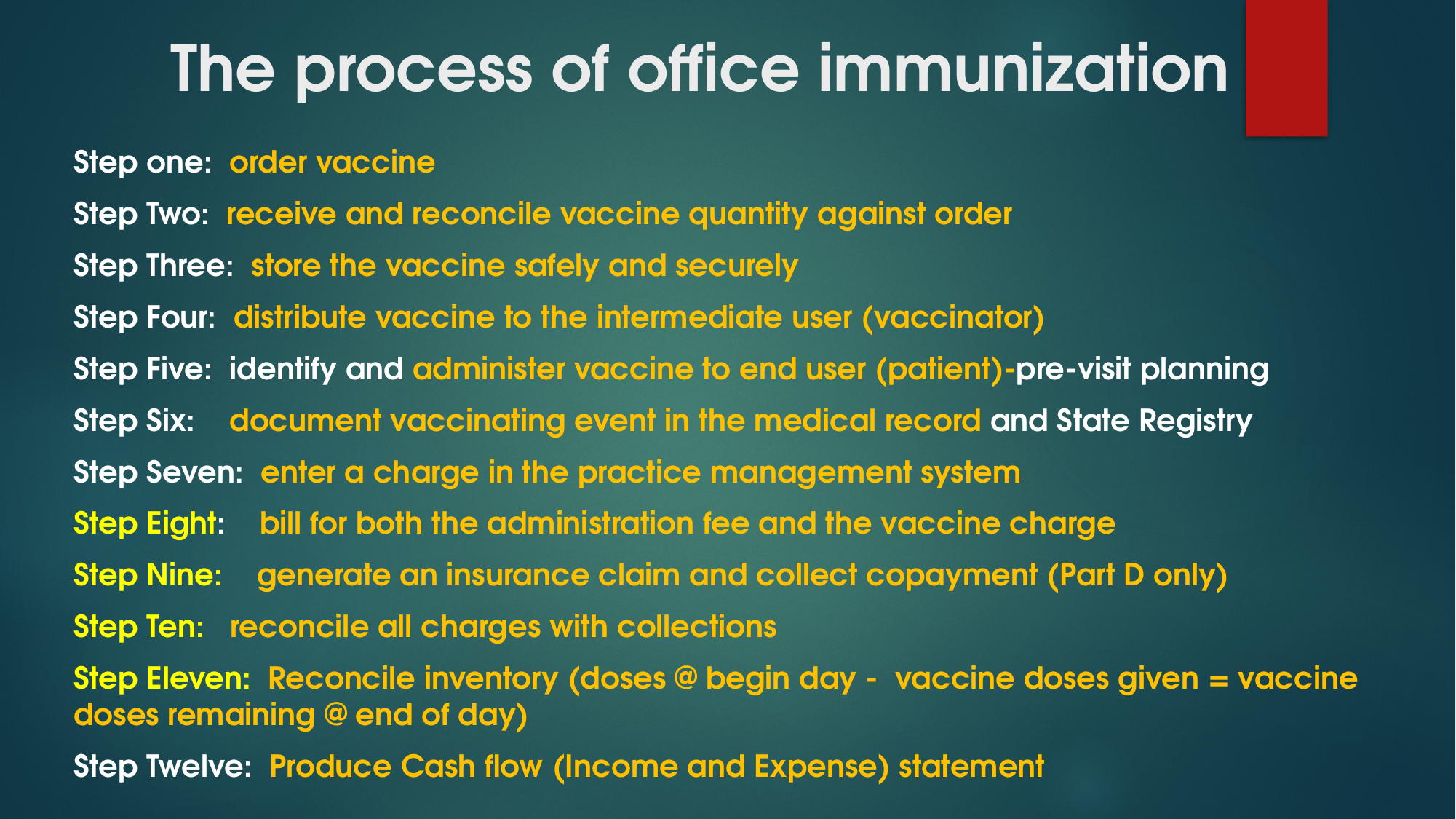

# The process of office immunization
Step one:  order vaccine
Step Two:  receive and reconcile vaccine quantity against order
Step Three:  store the vaccine safely and securely
Step Four:  distribute vaccine to the intermediate user (vaccinator)
Step Five:  identify and administer vaccine to end user (patient)-pre-visit planning
Step Six:    document vaccinating event in the medical record and State Registry
Step Seven:  enter a charge in the practice management system
Step Eight:    bill for both the administration fee and the vaccine charge
Step Nine:    generate an insurance claim and collect copayment (Part D only)
Step Ten:   reconcile all charges with collections
Step Eleven:  Reconcile inventory (doses @ begin day -  vaccine doses given = vaccine doses remaining @ end of day)
Step Twelve:  Produce Cash flow (Income and Expense) statement